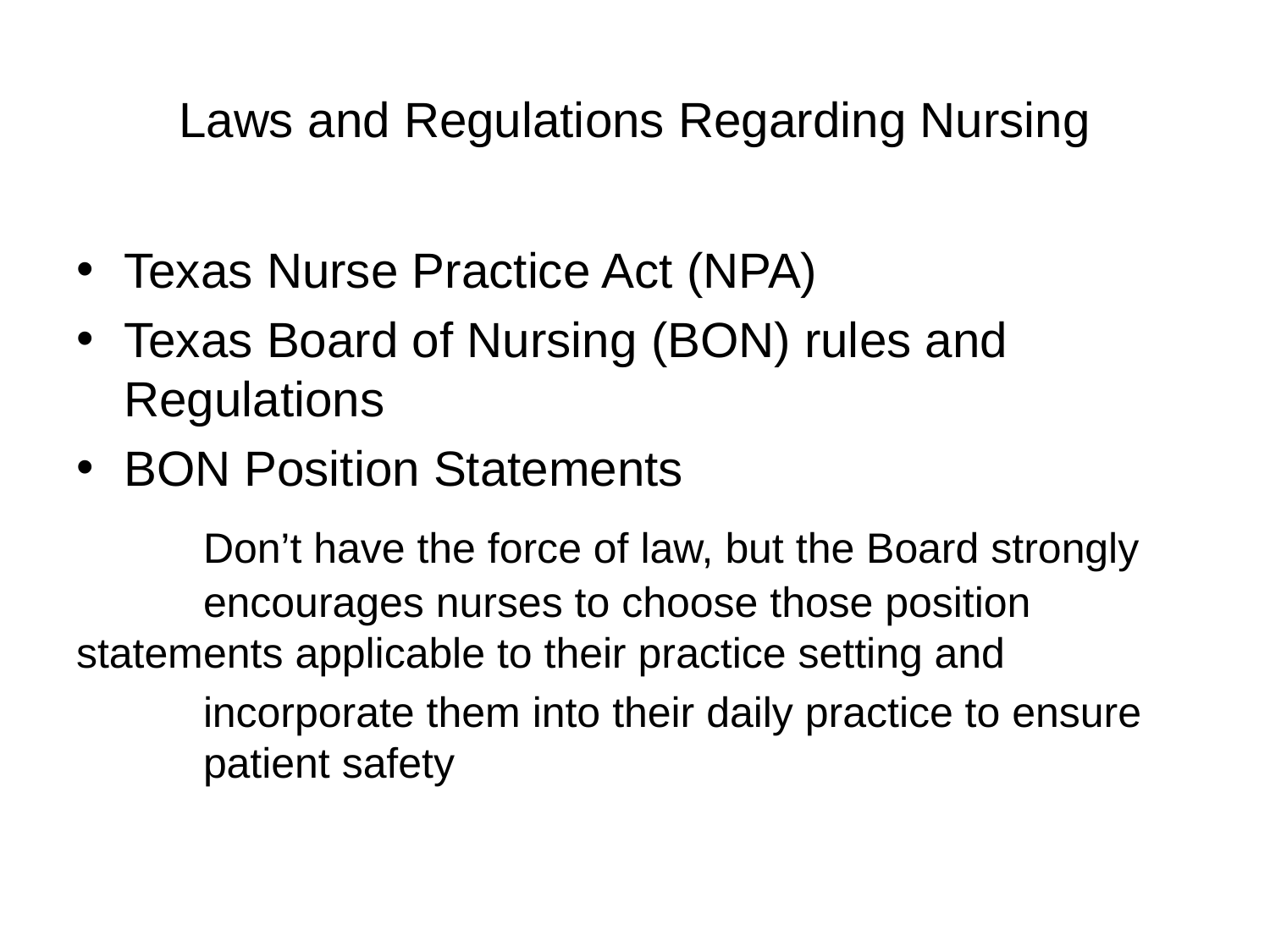

# Laws and Regulations Regarding Nursing
Texas Nurse Practice Act (NPA)
Texas Board of Nursing (BON) rules and Regulations
BON Position Statements
	Don’t have the force of law, but the Board strongly 	encourages nurses to choose those position 	statements applicable to their practice setting and
 	incorporate them into their daily practice to ensure 	patient safety